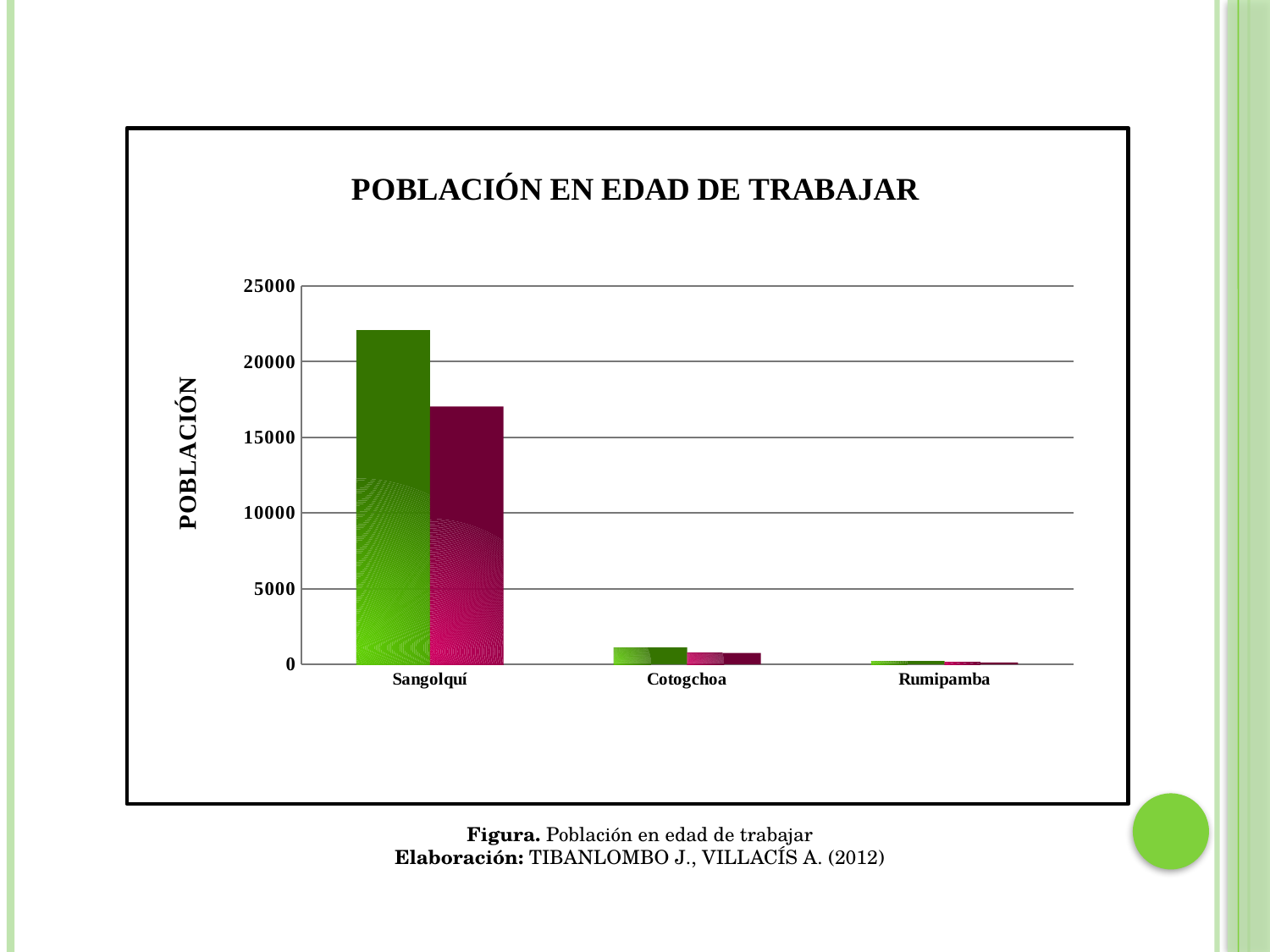

### Chart: POBLACIÓN EN EDAD DE TRABAJAR

| Category |  |  |
|---|---|---|
| Sangolquí | 22060.0 | 17025.0 |
| Cotogchoa | 1111.0 | 747.0 |
| Rumipamba | 209.0 | 114.0 |
Figura. Población en edad de trabajar
Elaboración: TIBANLOMBO J., VILLACÍS A. (2012)